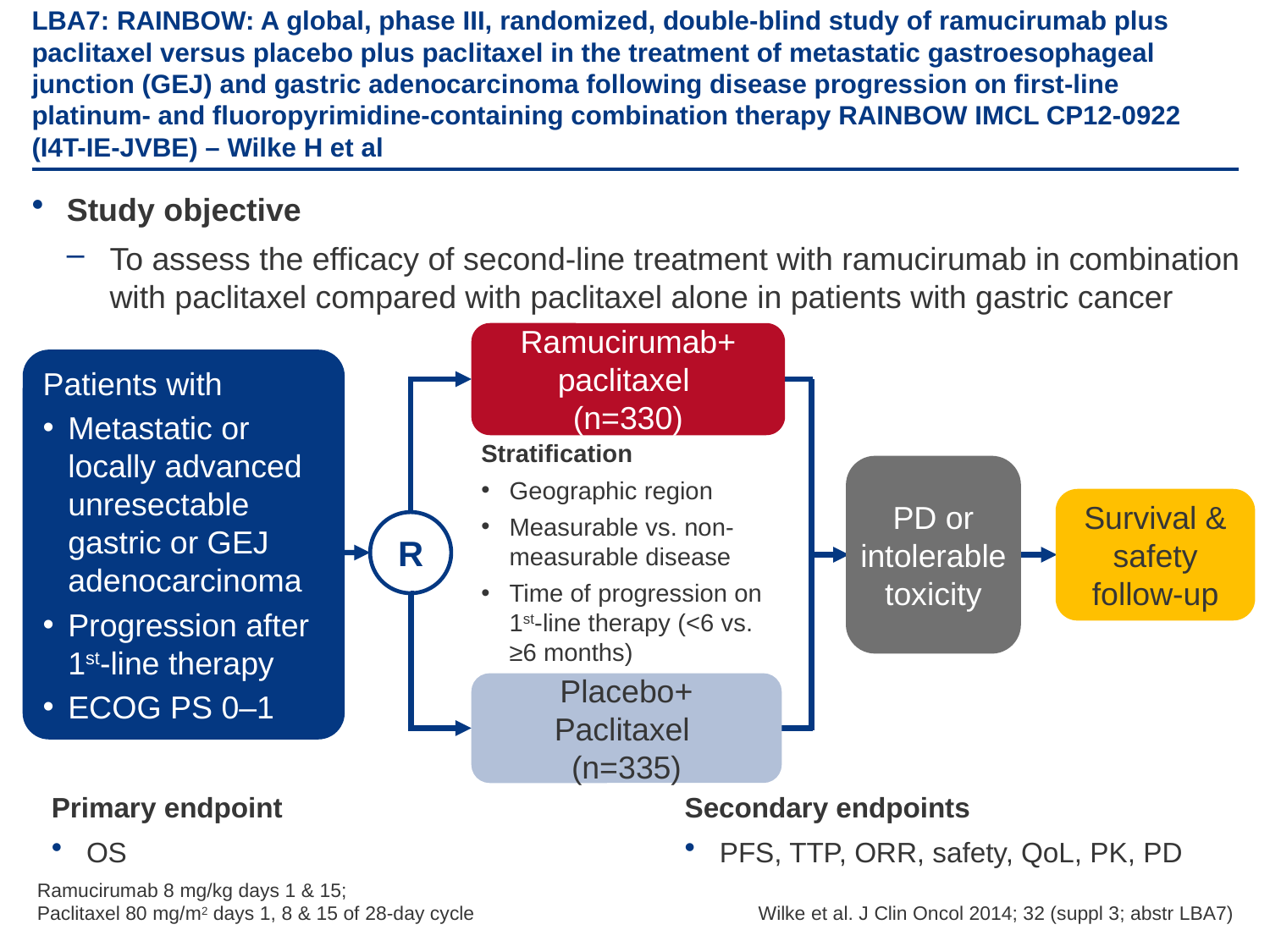

# LBA7: RAINBOW: A global, phase III, randomized, double-blind study of ramucirumab plus paclitaxel versus placebo plus paclitaxel in the treatment of metastatic gastroesophageal junction (GEJ) and gastric adenocarcinoma following disease progression on first-line platinum- and fluoropyrimidine-containing combination therapy RAINBOW IMCL CP12-0922 (I4T-IE-JVBE) – Wilke H et al
Study objective
To assess the efficacy of second-line treatment with ramucirumab in combination with paclitaxel compared with paclitaxel alone in patients with gastric cancer
Ramucirumab+
paclitaxel
(n=330)
Patients with
Metastatic or locally advanced unresectable gastric or GEJ adenocarcinoma
Progression after 1st-line therapy
ECOG PS 0–1
Stratification
Geographic region
Measurable vs. non-measurable disease
Time of progression on 1st-line therapy (<6 vs. ≥6 months)
PD or intolerable toxicity
Survival & safety follow-up
R
Placebo+
Paclitaxel
(n=335)
Primary endpoint
OS
Secondary endpoints
PFS, TTP, ORR, safety, QoL, PK, PD
Ramucirumab 8 mg/kg days 1 & 15;
Paclitaxel 80 mg/m2 days 1, 8 & 15 of 28-day cycle
Wilke et al. J Clin Oncol 2014; 32 (suppl 3; abstr LBA7)